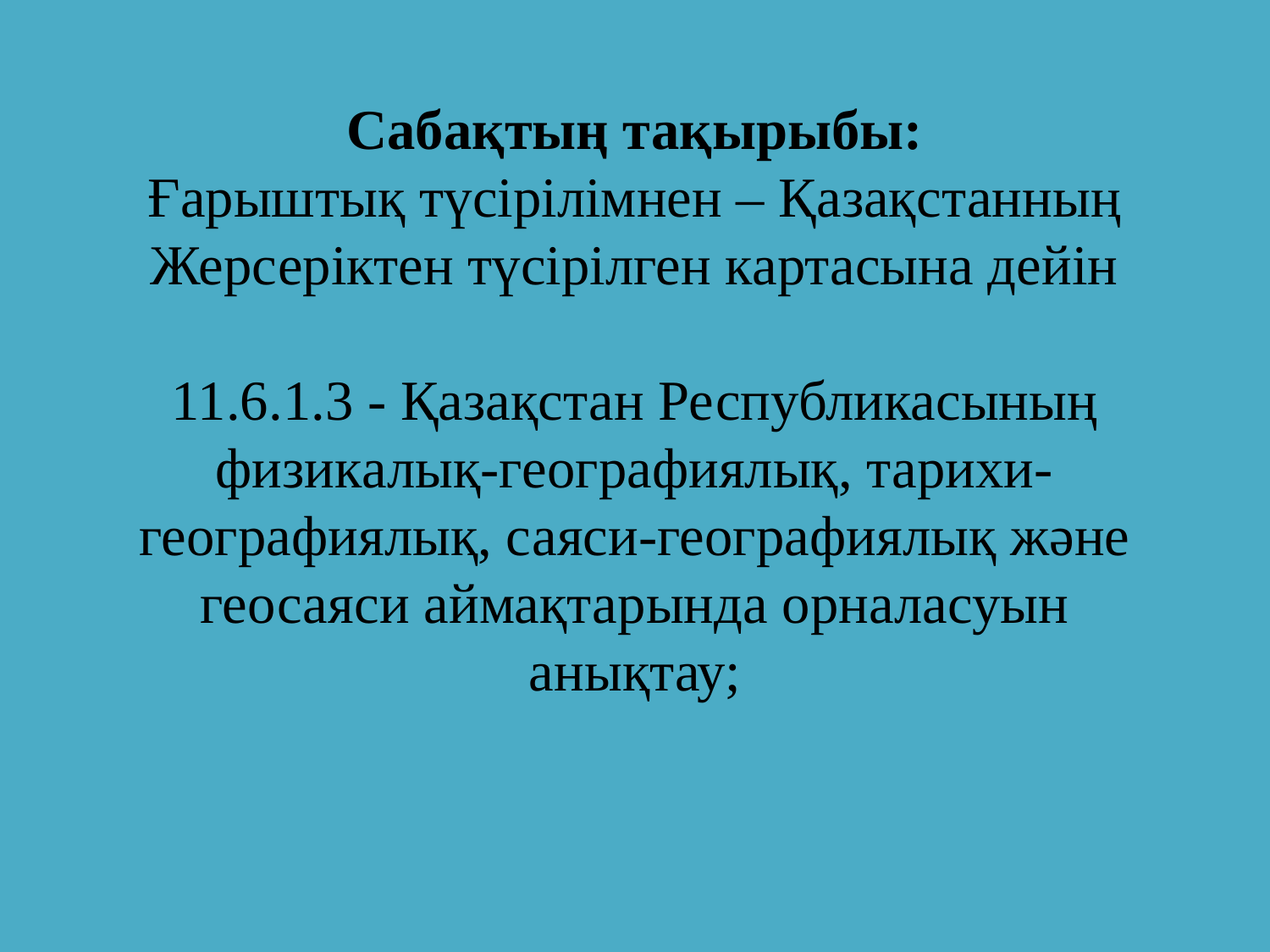

# Сабақтың тақырыбы: Ғарыштық түсірілімнен – Қазақстанның Жерсеріктен түсірілген картасына дейін 11.6.1.3 - Қазақстан Республикасының физикалық-географиялық, тарихи-географиялық, саяси-географиялық және геосаяси аймақтарында орналасуын анықтау;